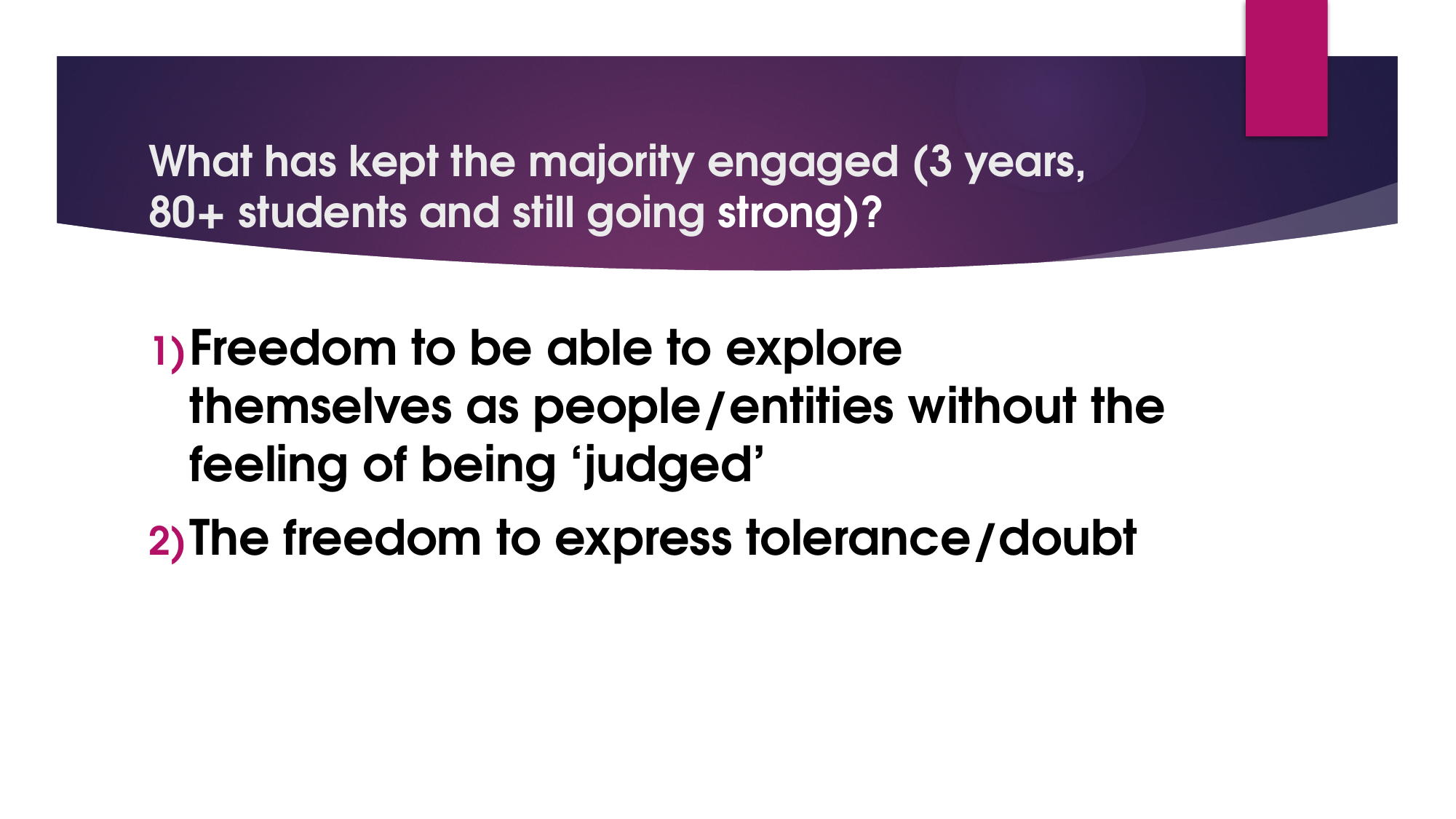

# What has kept the majority engaged (3 years, 80+ students and still going strong)?
Freedom to be able to explore themselves as people/entities without the feeling of being ‘judged’
The freedom to express tolerance/doubt